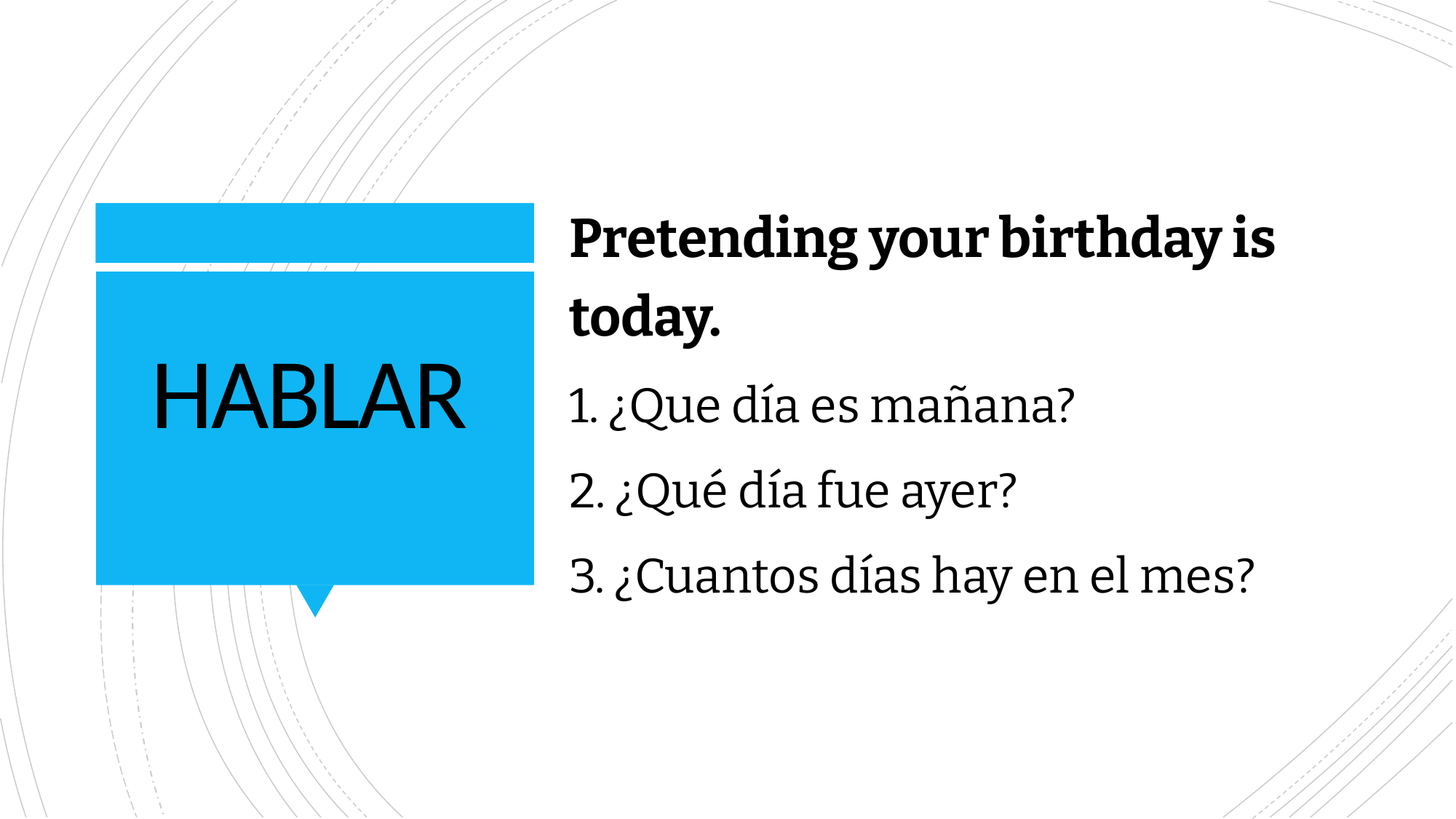

Pretending your birthday is today.
1. ¿Que día es mañana?
2. ¿Qué día fue ayer?
3. ¿Cuantos días hay en el mes?

# HABLAR